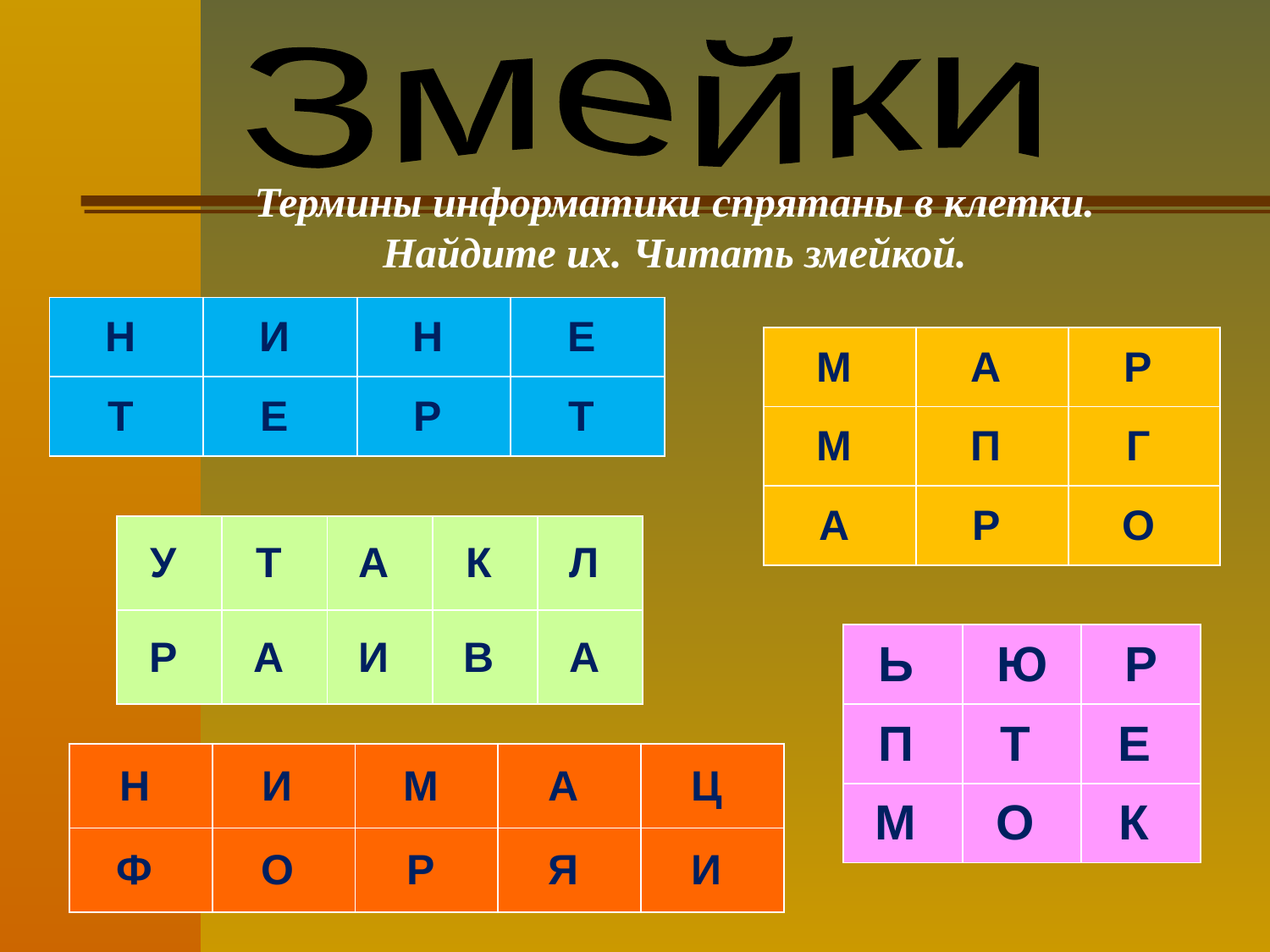

Змейки
Термины информатики спрятаны в клетки.
Найдите их. Читать змейкой.
| Н | И | Н | Е |
| --- | --- | --- | --- |
| Т | Е | Р | Т |
| М | А | Р |
| --- | --- | --- |
| М | П | Г |
| А | Р | О |
| У | Т | А | К | Л |
| --- | --- | --- | --- | --- |
| Р | А | И | В | А |
| Ь | Ю | Р |
| --- | --- | --- |
| П | Т | Е |
| М | О | К |
| Н | И | М | А | Ц |
| --- | --- | --- | --- | --- |
| Ф | О | Р | Я | И |